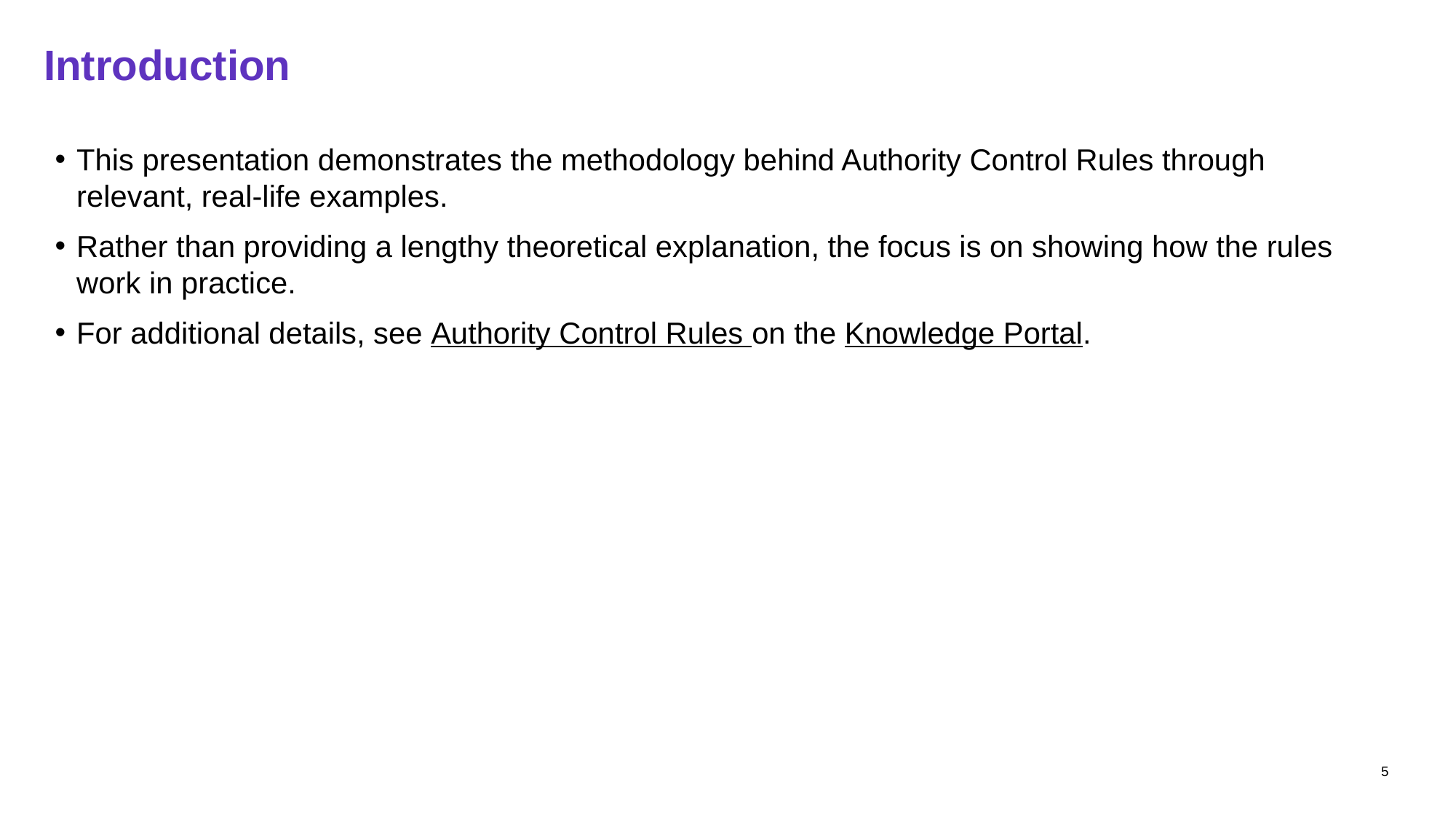

# Introduction
This presentation demonstrates the methodology behind Authority Control Rules through relevant, real-life examples.
Rather than providing a lengthy theoretical explanation, the focus is on showing how the rules work in practice.
For additional details, see Authority Control Rules on the Knowledge Portal.

5